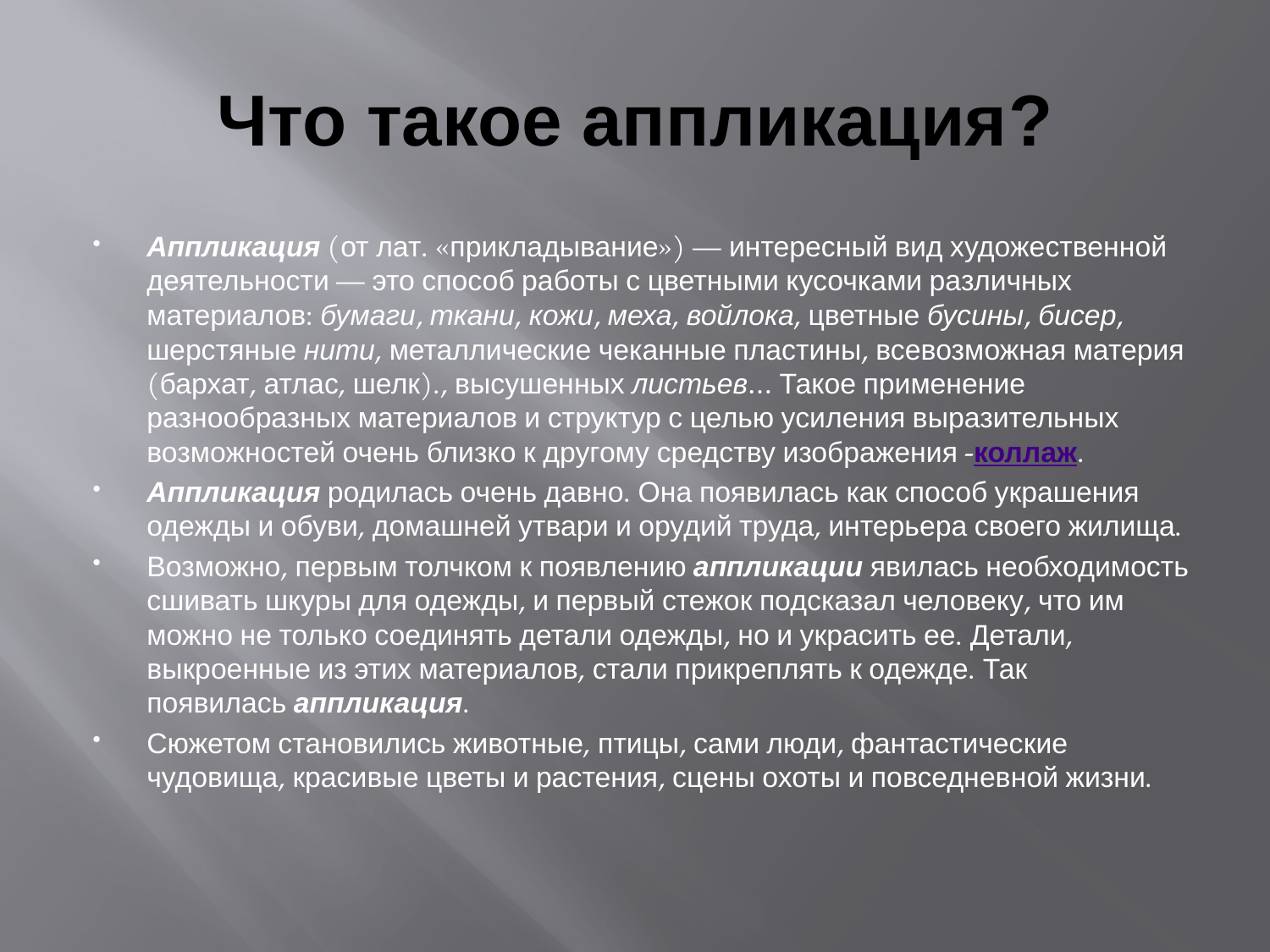

# Что такое аппликация?
Аппликация (от лат. «прикладывание») — интересный вид художественной деятельности — это способ работы с цветными кусочками различных материалов: бумаги, ткани, кожи, меха, войлока, цветные бусины, бисер, шерстяные нити, металлические чеканные пластины, всевозможная материя (бархат, атлас, шелк)., высушенных листьев… Такое применение разнообразных материалов и структур с целью усиления выразительных возможностей очень близко к другому средству изображения -коллаж.
Аппликация родилась очень давно. Она появилась как способ украшения одежды и обуви, домашней утвари и орудий труда, интерьера своего жилища.
Возможно, первым толчком к появлению аппликации явилась необходимость сшивать шкуры для одежды, и первый стежок подсказал человеку, что им можно не только соединять детали одежды, но и украсить ее. Детали, выкроенные из этих материалов, стали прикреплять к одежде. Так появилась аппликация.
Сюжетом становились животные, птицы, сами люди, фантастические чудовища, красивые цветы и растения, сцены охоты и повседневной жизни.